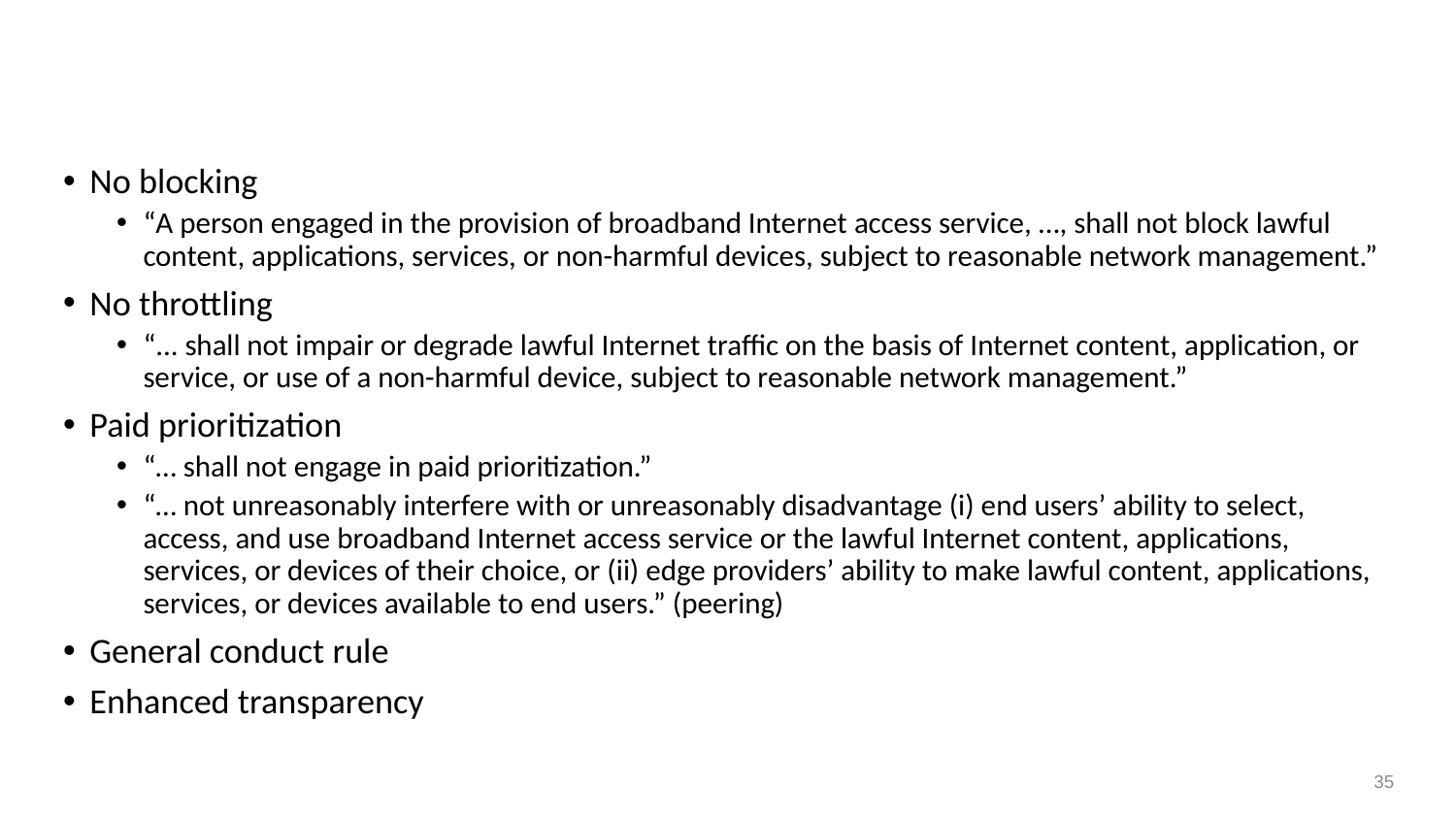

# 2015 OI rules
No blocking
“A person engaged in the provision of broadband Internet access service, …, shall not block lawful content, applications, services, or non-harmful devices, subject to reasonable network management.”
No throttling
“... shall not impair or degrade lawful Internet traffic on the basis of Internet content, application, or service, or use of a non-harmful device, subject to reasonable network management.”
Paid prioritization
“… shall not engage in paid prioritization.”
“… not unreasonably interfere with or unreasonably disadvantage (i) end users’ ability to select, access, and use broadband Internet access service or the lawful Internet content, applications, services, or devices of their choice, or (ii) edge providers’ ability to make lawful content, applications, services, or devices available to end users.” (peering)
General conduct rule
Enhanced transparency

35